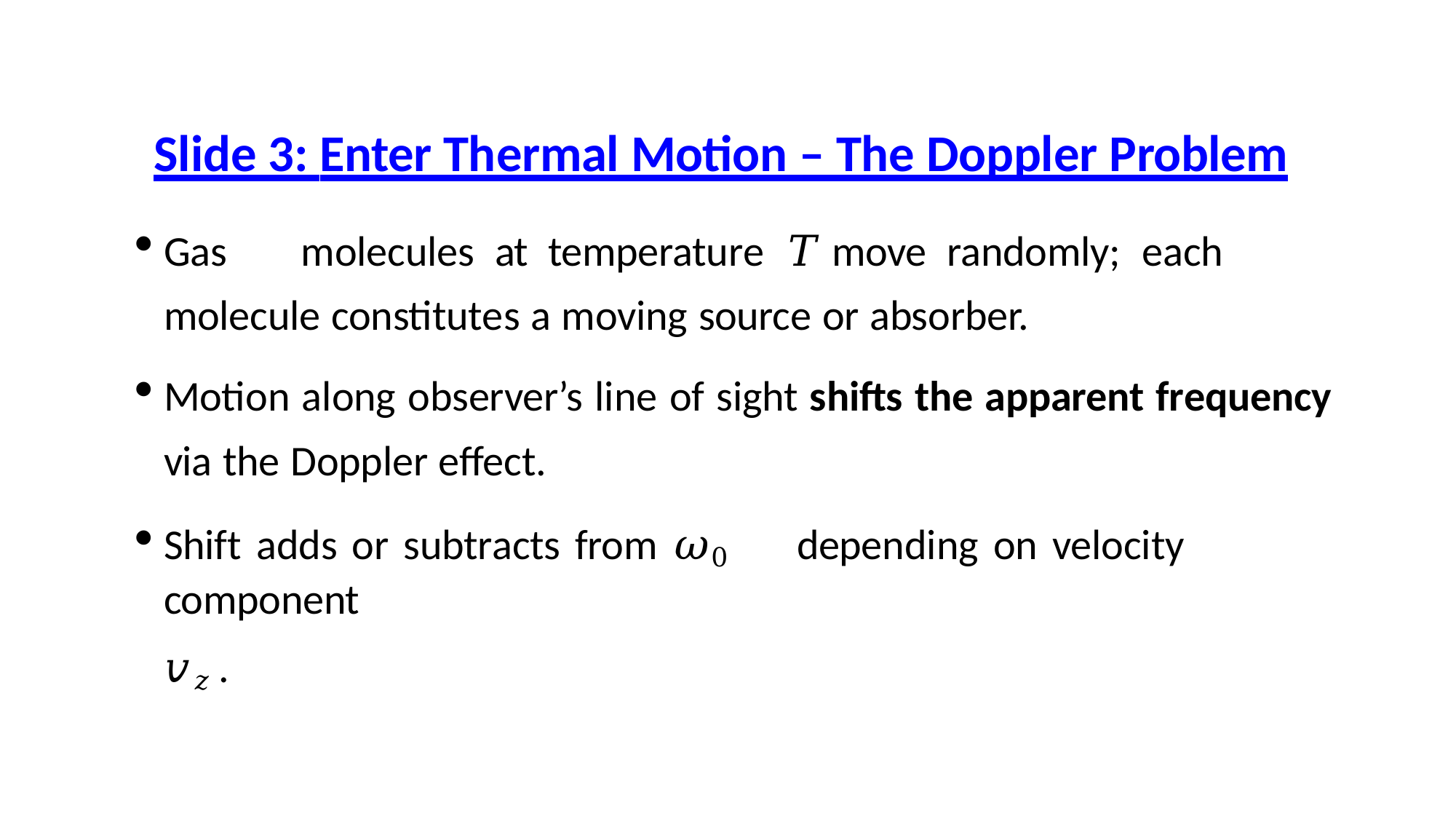

# Slide 3: Enter Thermal Motion – The Doppler Problem
Gas	molecules	at	temperature	𝑇	move	randomly;	each	molecule constitutes a moving source or absorber.
Motion along observer’s line of sight shifts the apparent frequency
via the Doppler effect.
Shift adds or subtracts from 𝜔0	depending on velocity component
𝑣𝑧.